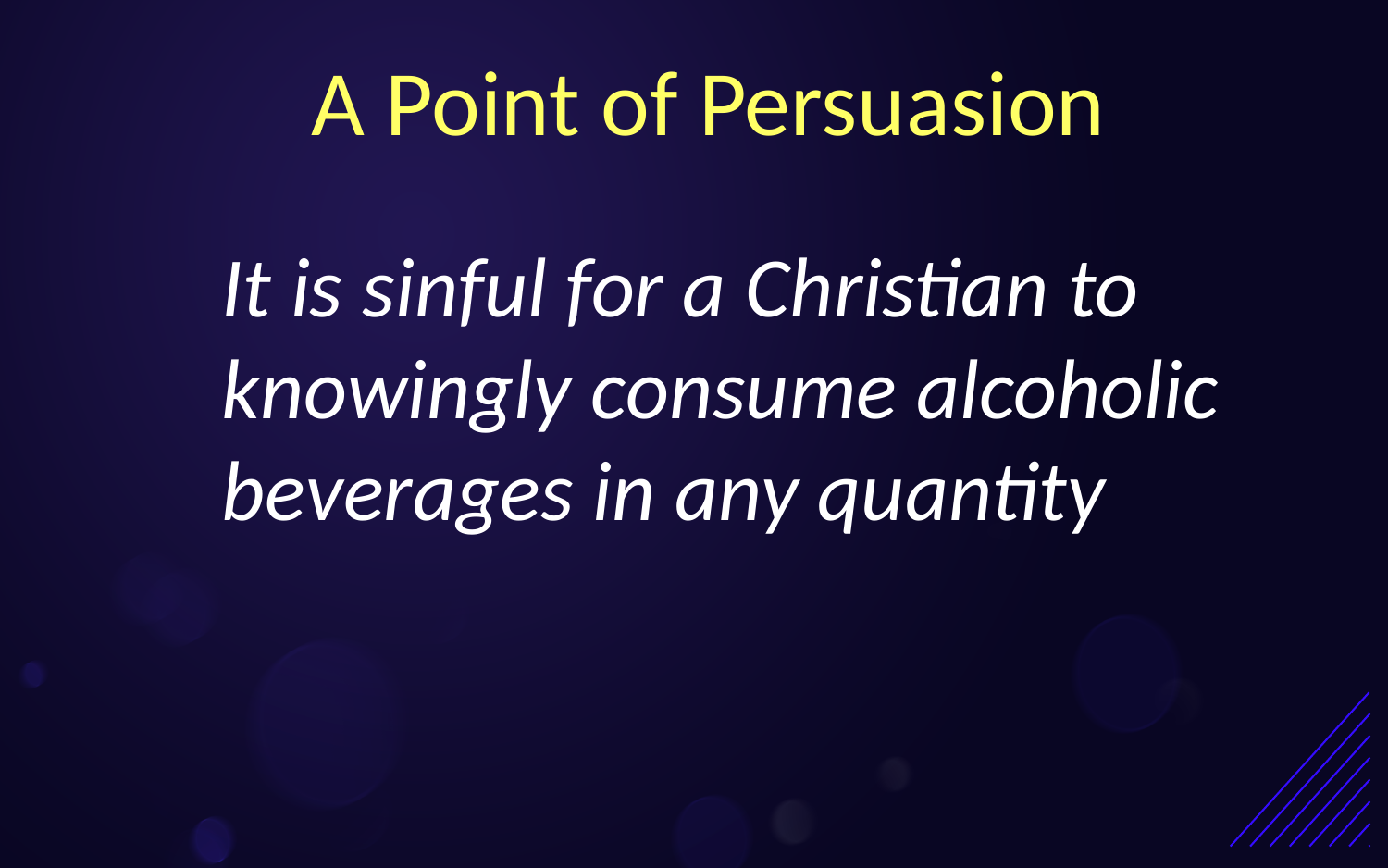

# A Point of Persuasion
It is sinful for a Christian to knowingly consume alcoholic beverages in any quantity